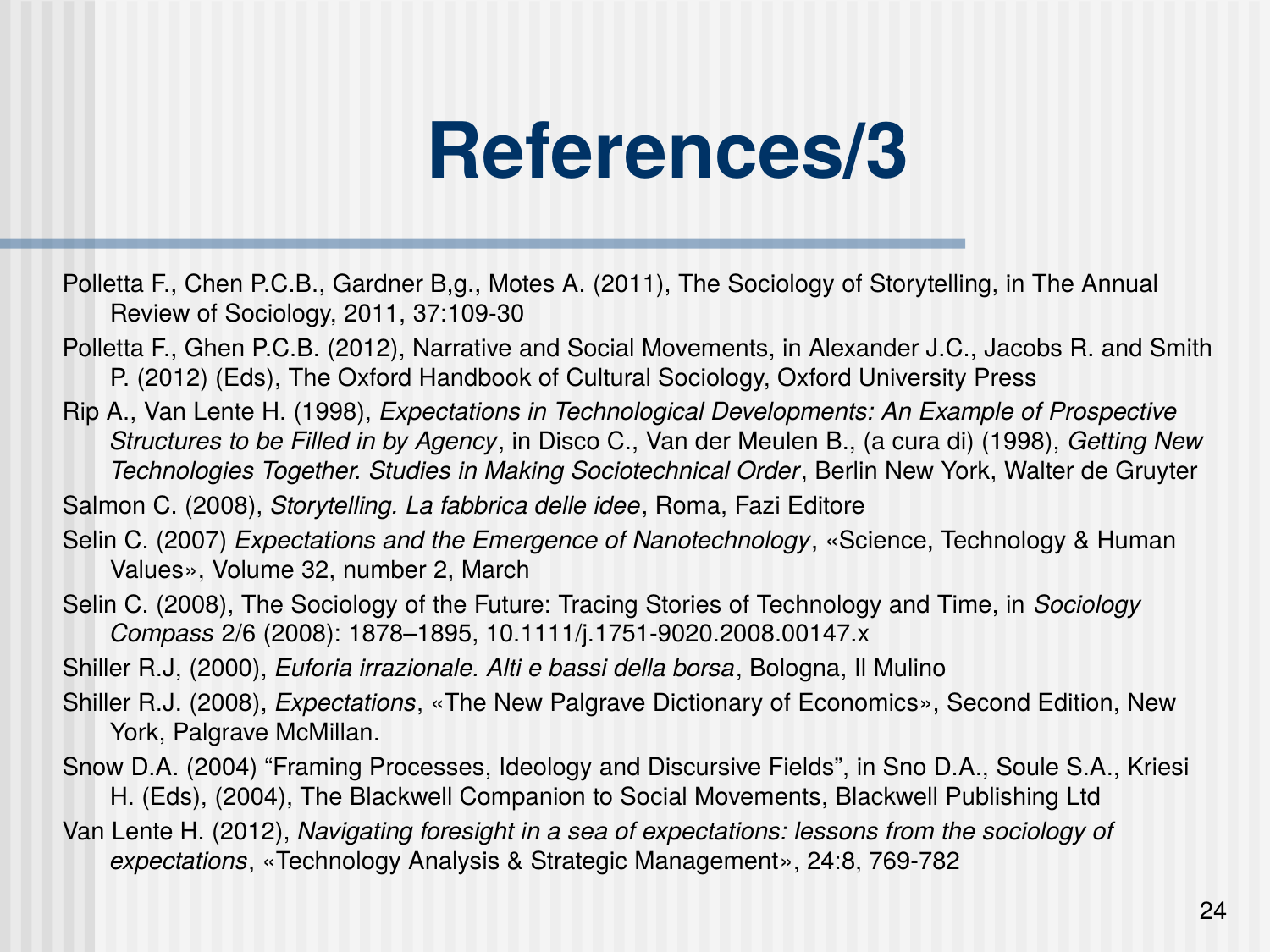

# References/3
Polletta F., Chen P.C.B., Gardner B,g., Motes A. (2011), The Sociology of Storytelling, in The Annual Review of Sociology, 2011, 37:109-30
Polletta F., Ghen P.C.B. (2012), Narrative and Social Movements, in Alexander J.C., Jacobs R. and Smith P. (2012) (Eds), The Oxford Handbook of Cultural Sociology, Oxford University Press
Rip A., Van Lente H. (1998), Expectations in Technological Developments: An Example of Prospective Structures to be Filled in by Agency, in Disco C., Van der Meulen B., (a cura di) (1998), Getting New Technologies Together. Studies in Making Sociotechnical Order, Berlin New York, Walter de Gruyter
Salmon C. (2008), Storytelling. La fabbrica delle idee, Roma, Fazi Editore
Selin C. (2007) Expectations and the Emergence of Nanotechnology, «Science, Technology & Human Values», Volume 32, number 2, March
Selin C. (2008), The Sociology of the Future: Tracing Stories of Technology and Time, in Sociology Compass 2/6 (2008): 1878–1895, 10.1111/j.1751-9020.2008.00147.x
Shiller R.J, (2000), Euforia irrazionale. Alti e bassi della borsa, Bologna, Il Mulino
Shiller R.J. (2008), Expectations, «The New Palgrave Dictionary of Economics», Second Edition, New York, Palgrave McMillan.
Snow D.A. (2004) “Framing Processes, Ideology and Discursive Fields”, in Sno D.A., Soule S.A., Kriesi H. (Eds), (2004), The Blackwell Companion to Social Movements, Blackwell Publishing Ltd
Van Lente H. (2012), Navigating foresight in a sea of expectations: lessons from the sociology of expectations, «Technology Analysis & Strategic Management», 24:8, 769-782

24